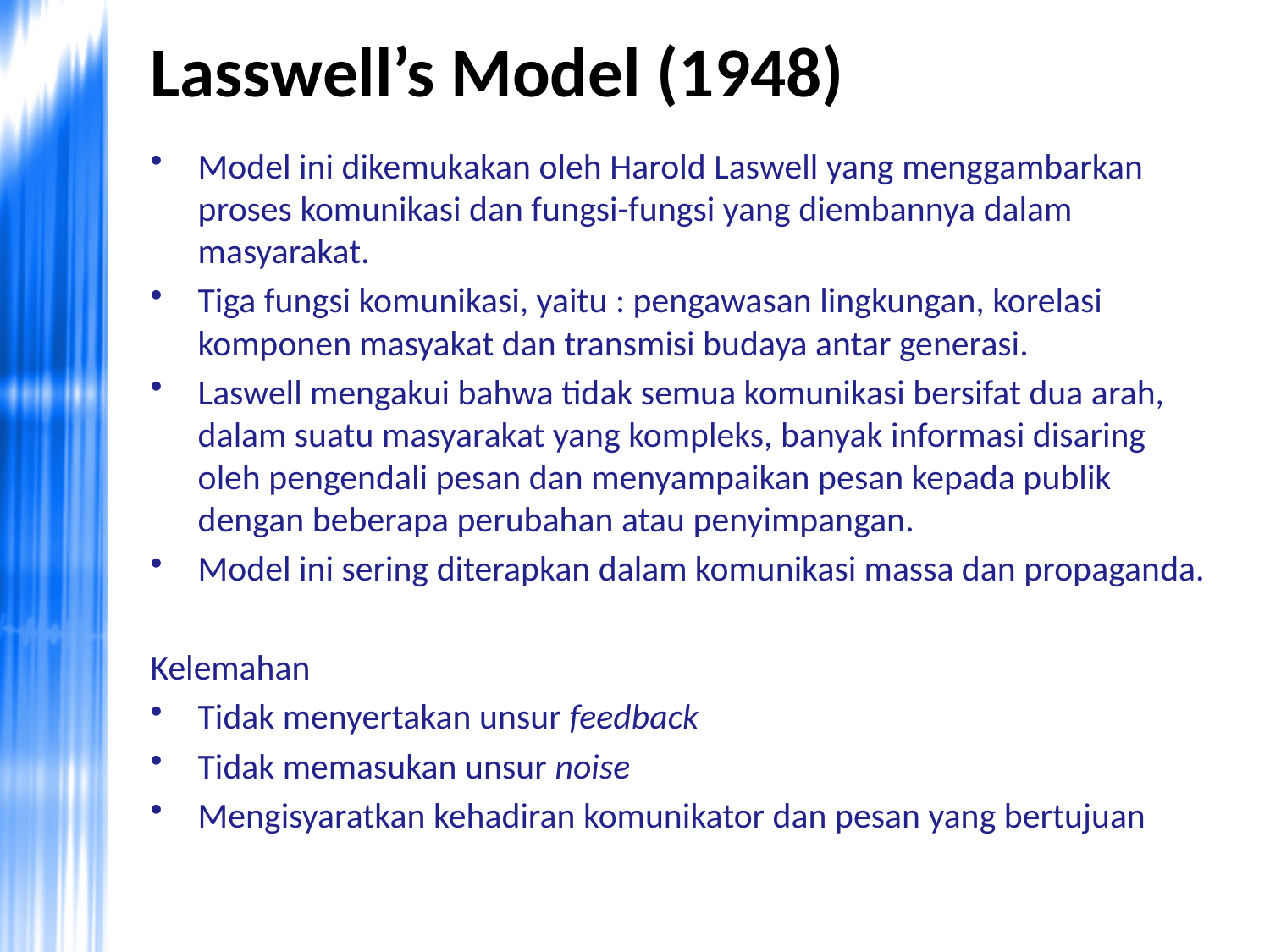

# Lasswell’s Model (1948)
Model ini dikemukakan oleh Harold Laswell yang menggambarkan proses komunikasi dan fungsi-fungsi yang diembannya dalam masyarakat.
Tiga fungsi komunikasi, yaitu : pengawasan lingkungan, korelasi komponen masyakat dan transmisi budaya antar generasi.
Laswell mengakui bahwa tidak semua komunikasi bersifat dua arah, dalam suatu masyarakat yang kompleks, banyak informasi disaring oleh pengendali pesan dan menyampaikan pesan kepada publik dengan beberapa perubahan atau penyimpangan.
Model ini sering diterapkan dalam komunikasi massa dan propaganda.

Kelemahan
Tidak menyertakan unsur feedback
Tidak memasukan unsur noise
Mengisyaratkan kehadiran komunikator dan pesan yang bertujuan